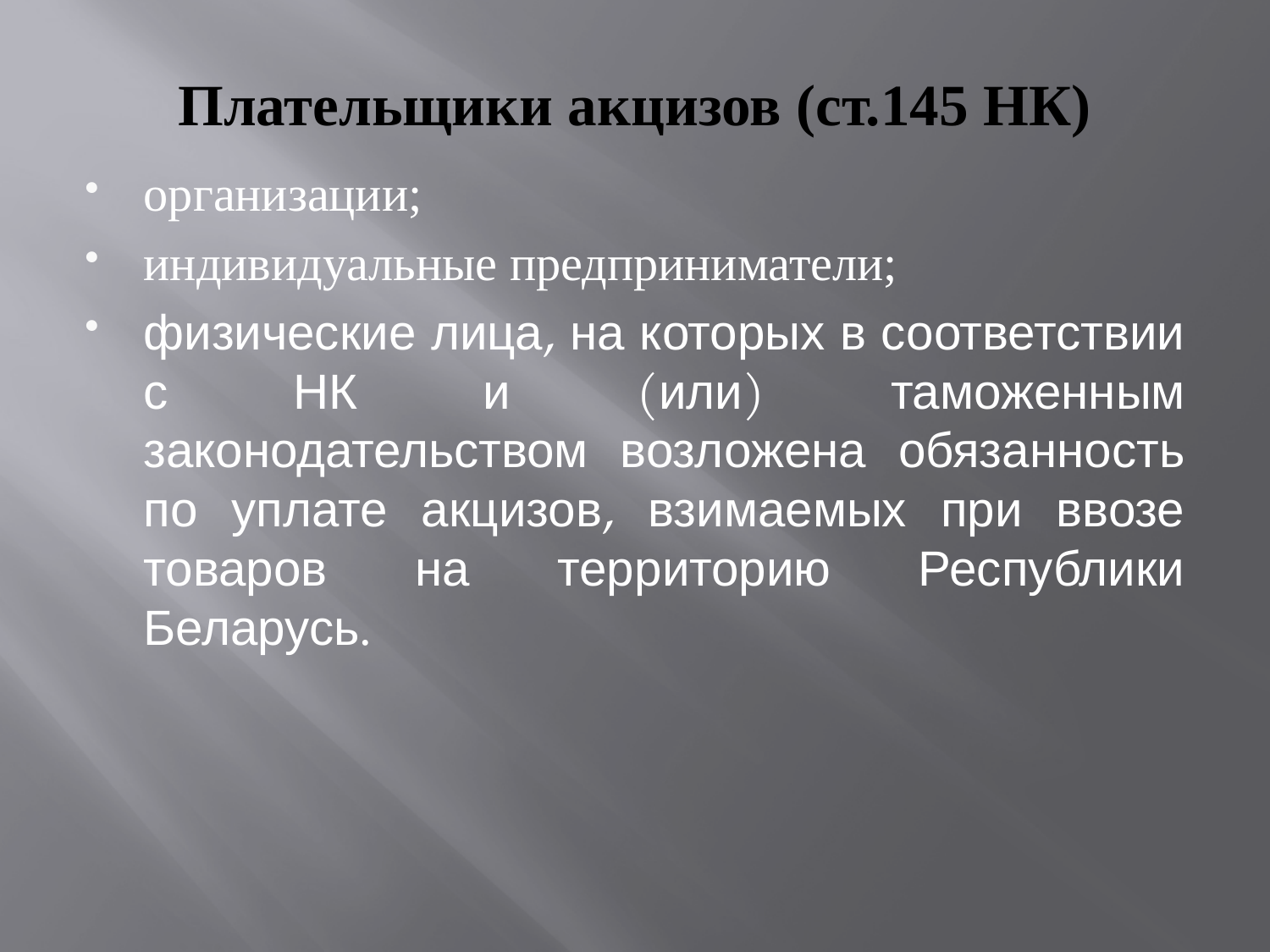

# Плательщики акцизов (ст.145 НК)
организации;
индивидуальные предприниматели;
физические лица, на которых в соответствии с НК и (или) таможенным законодательством возложена обязанность по уплате акцизов, взимаемых при ввозе товаров на территорию Республики Беларусь.